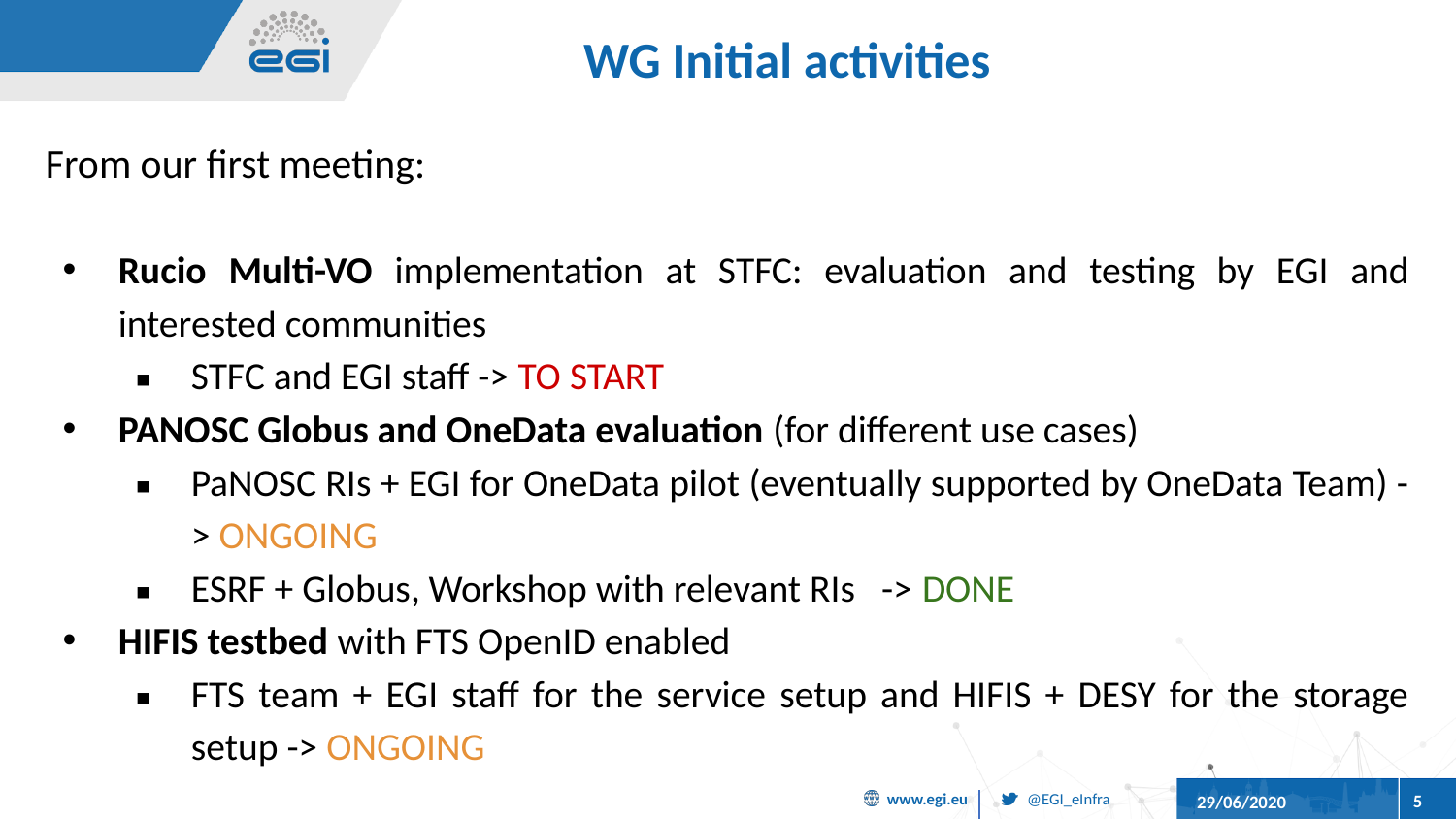

# WG Initial activities
From our first meeting:

Rucio Multi-VO implementation at STFC: evaluation and testing by EGI and interested communities
STFC and EGI staff -> TO START
PANOSC Globus and OneData evaluation (for different use cases)
PaNOSC RIs + EGI for OneData pilot (eventually supported by OneData Team) -> ONGOING
ESRF + Globus, Workshop with relevant RIs   -> DONE
HIFIS testbed with FTS OpenID enabled
FTS team + EGI staff for the service setup and HIFIS + DESY for the storage setup -> ONGOING